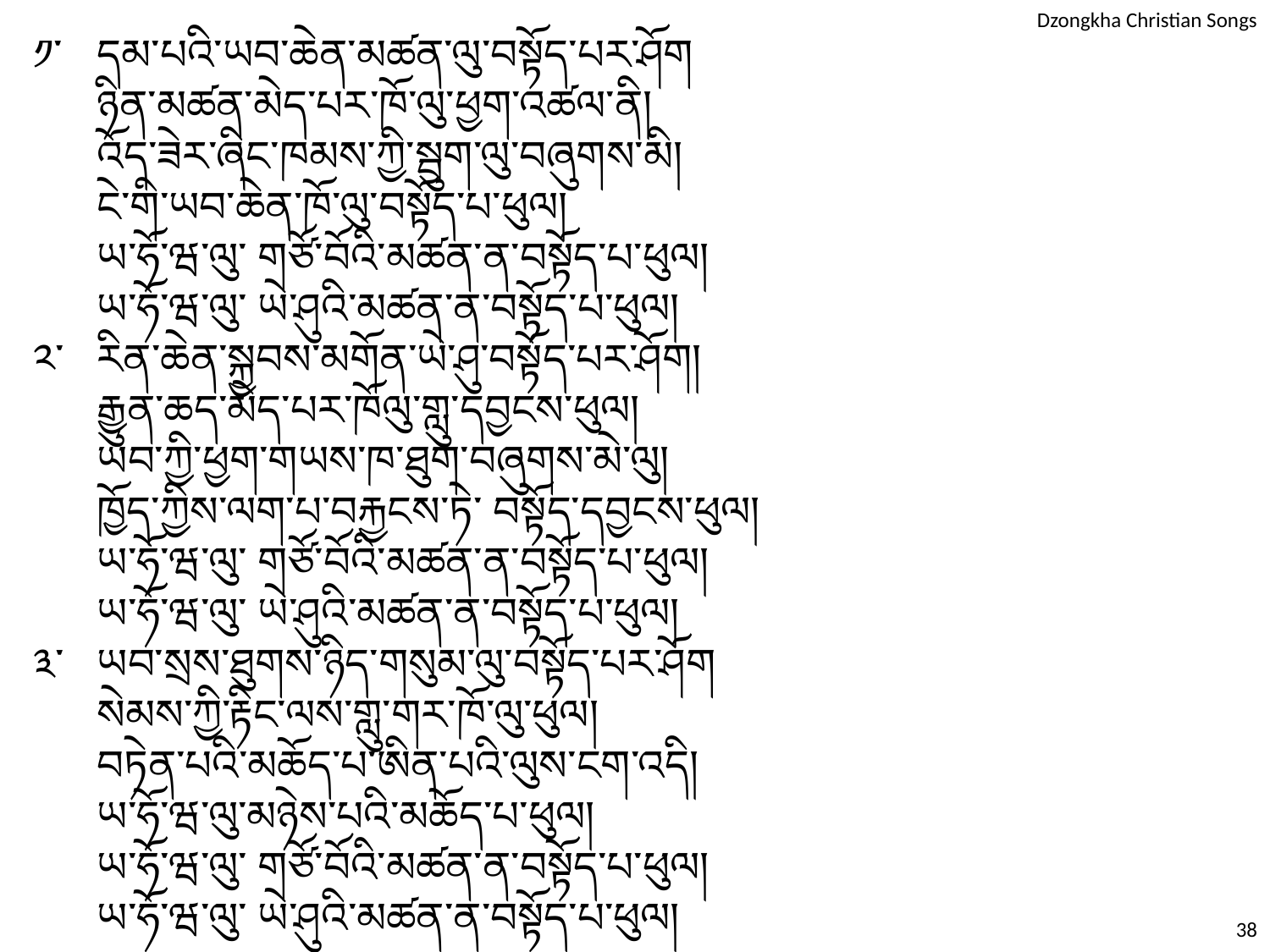

༡༌	དམ༌པའི༌ཡབ༌ཆེན༌མཚན༌ལུ༌བསྟོད༌པར༌ཤོག
	ཉིན༌མཚན༌མེད༌པར༌ཁོ༌ལུ༌ཕྱག༌འཚལ༌ནི།
	འོད༌ཟེར༌ཞིང༌ཁམས༌ཀྱི༌སྦུག༌ལུ༌བཞུགས༌མི།
	ངེ༌གི༌ཡབ༌ཆེན༌ཁོ༌ལུ༌བསྟོད༌པ༌ཕུལ།
	ཡ༌ཧོ༌ཝ༌ལུ༌ གཙོ༌བོའི༌མཚན༌ན༌བསྟོད༌པ༌ཕུལ།
	ཡ༌ཧོ༌ཝ༌ལུ༌ ཡེ་ཤུའི་མཚན་ན་བསྟོད་པ་ཕུལ།
༢་	རིན་ཆེན་སྐྱབས་མགོན་ཡེ་ཤུ་བསྟོད་པར་ཤོག།
	རྒྱུན་ཆད་མེད་པར་ཁོལུ་གླུ་དབྱངས་ཕུལ།
	ཡབ་ཀྱི་ཕྱག་གཡས་ཁ་ཐུག་བཞུགས་མེ་ལུ།
	ཁྱོད་ཀྱིས་ལག་པ་བརྐྱངས་ཏེ་ བསྟོད་དབྱངས་ཕུལ།
	ཡ༌ཧོ༌ཝ༌ལུ༌ གཙོ༌བོའི༌མཚན༌ན༌བསྟོད༌པ༌ཕུལ།
	ཡ༌ཧོ༌ཝ༌ལུ༌ ཡེ་ཤུའི་མཚན་ན་བསྟོད་པ་ཕུལ།
༣་	ཡབ་སྲས་ཐུགས་ཉིད་གསུམ་ལུ་བསྟོད་པར་ཤོག
	སེམས་ཀྱི་རྟིང་ལས་གླུ་གར་ཁོ་ལུ་ཕུལ།
	བཏེན་པའི་མཆོད་པ་ཨིན་པའི་ལུས་ངག་འདི།
	ཡ་ཧོ་ཝ་ལུ་མཉེས་པའི་མཆོད་པ་ཕུལ།
	ཡ༌ཧོ༌ཝ༌ལུ༌ གཙོ༌བོའི༌མཚན༌ན༌བསྟོད༌པ༌ཕུལ།
	ཡ༌ཧོ༌ཝ༌ལུ༌ ཡེ་ཤུའི་མཚན་ན་བསྟོད་པ་ཕུལ།
38